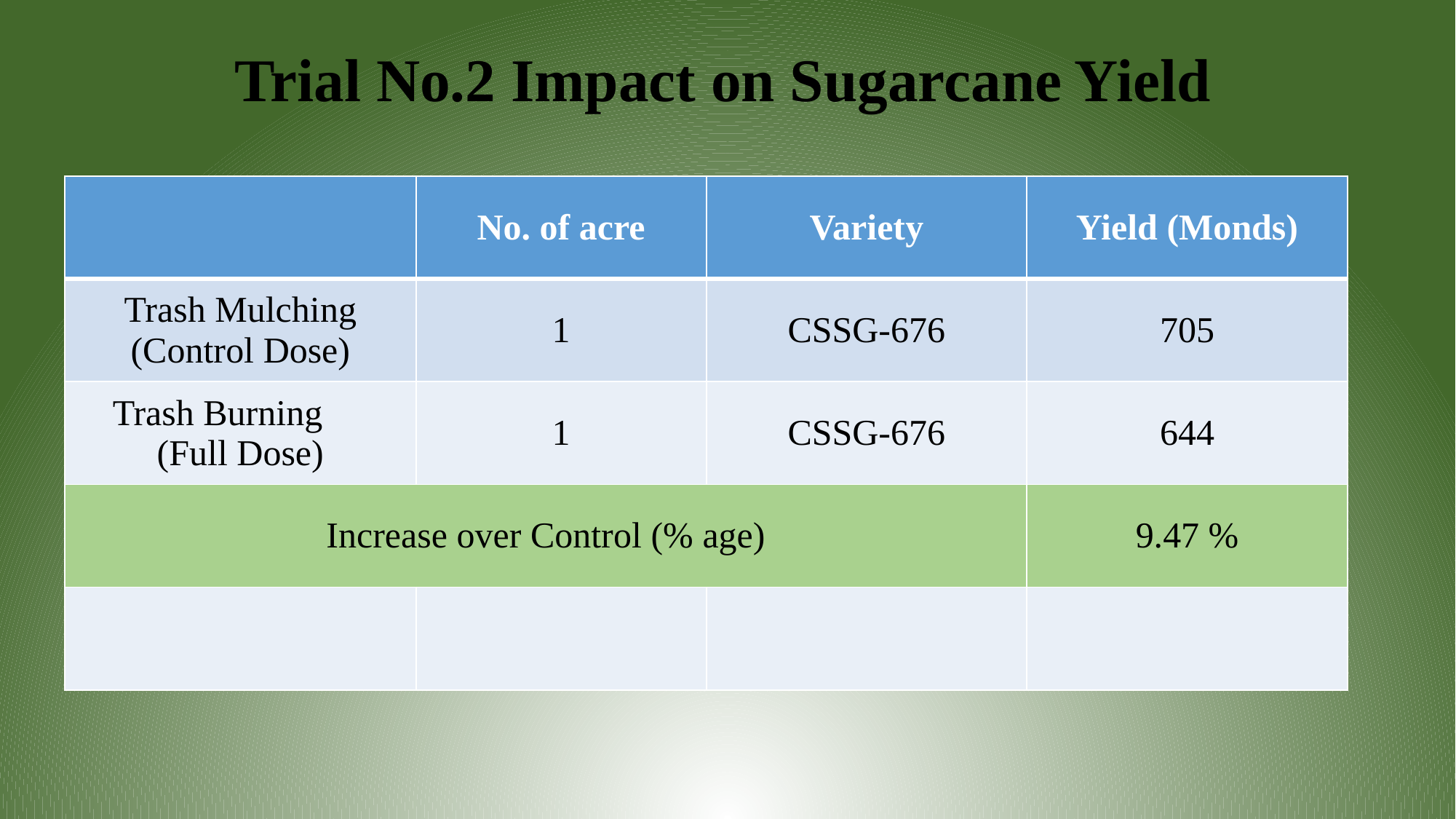

# Trial No.2 Impact on Sugarcane Yield
|  | No. of acre | Variety | Yield (Monds) |
| --- | --- | --- | --- |
| Trash Mulching (Control Dose) | 1 | CSSG-676 | 705 |
| Trash Burning (Full Dose) | 1 | CSSG-676 | 644 |
| Increase over Control (% age) |  |  | 9.47 % |
|  |  |  |  |